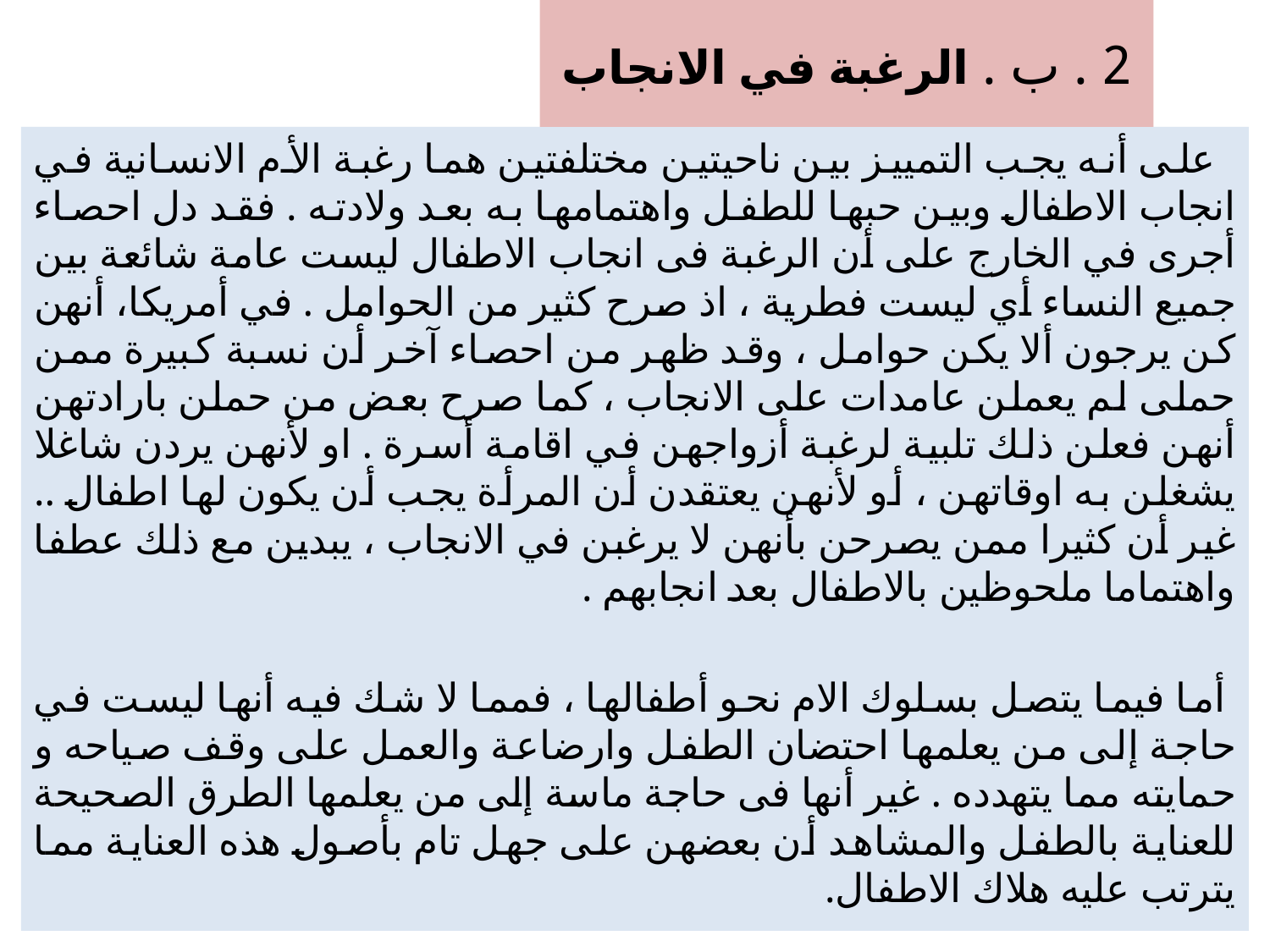

# 2 . ب . الرغبة في الانجاب
  على أنه يجب التمييز بين ناحيتين مختلفتين هما رغبة الأم الانسانية في انجاب الاطفال وبين حبها للطفل واهتمامها به بعد ولادته . فقد دل احصاء أجرى في الخارج على أن الرغبة فى انجاب الاطفال ليست عامة شائعة بين جميع النساء أي ليست فطرية ، اذ صرح كثير من الحوامل . في أمريكا، أنهن كن يرجون ألا يكن حوامل ، وقد ظهر من احصاء آخر أن نسبة كبيرة ممن حملى لم يعملن عامدات على الانجاب ، كما صرح بعض من حملن بارادتهن أنهن فعلن ذلك تلبية لرغبة أزواجهن في اقامة أسرة . او لأنهن يردن شاغلا يشغلن به اوقاتهن ، أو لأنهن يعتقدن أن المرأة يجب أن يكون لها اطفال .. غير أن كثيرا ممن يصرحن بأنهن لا يرغبن في الانجاب ، يبدين مع ذلك عطفا واهتماما ملحوظين بالاطفال بعد انجابهم .

 أما فيما يتصل بسلوك الام نحو أطفالها ، فمما لا شك فيه أنها ليست في حاجة إلى من يعلمها احتضان الطفل وارضاعة والعمل على وقف صياحه و حمايته مما يتهدده . غير أنها فى حاجة ماسة إلى من يعلمها الطرق الصحيحة للعناية بالطفل والمشاهد أن بعضهن على جهل تام بأصول هذه العناية مما يترتب عليه هلاك الاطفال.